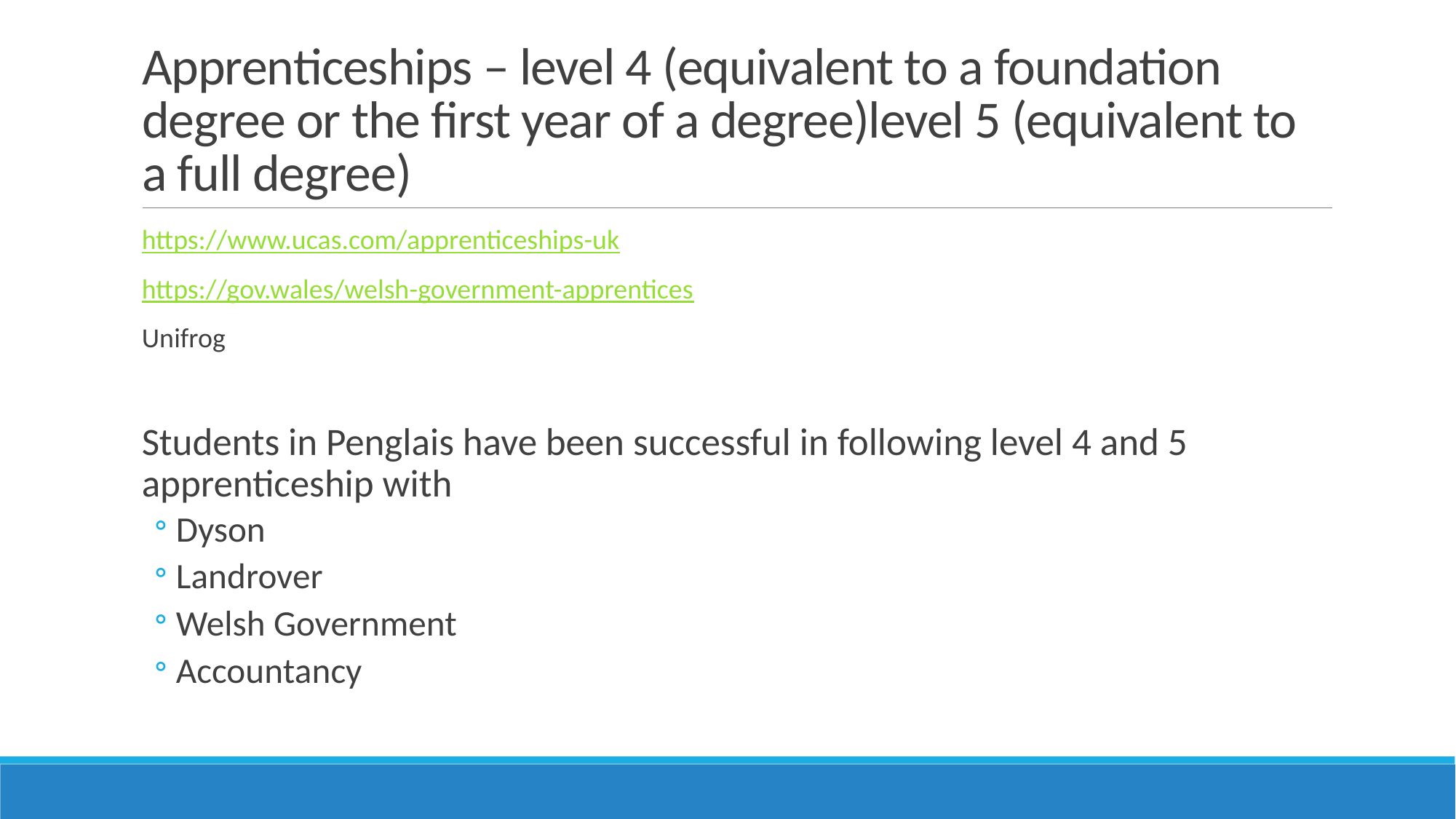

# Apprenticeships – level 4 (equivalent to a foundation degree or the first year of a degree)level 5 (equivalent to a full degree)
https://www.ucas.com/apprenticeships-uk
https://gov.wales/welsh-government-apprentices
Unifrog

Students in Penglais have been successful in following level 4 and 5 apprenticeship with
Dyson
Landrover
Welsh Government
Accountancy